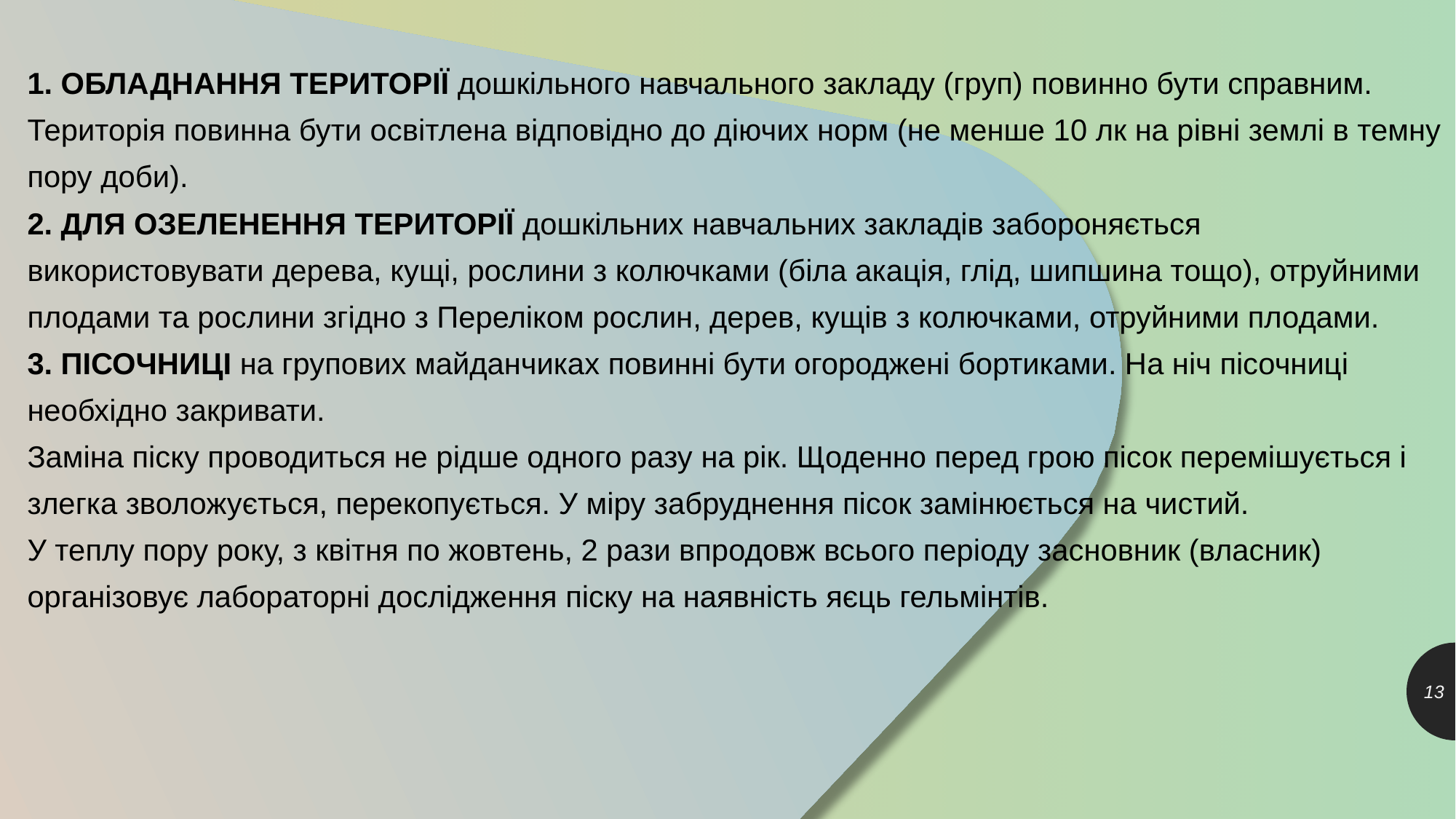

1. ОБЛАДНАННЯ ТЕРИТОРІЇ дошкільного навчального закладу (груп) повинно бути справним.
Територія повинна бути освітлена відповідно до діючих норм (не менше 10 лк на рівні землі в темну пору доби).
2. ДЛЯ ОЗЕЛЕНЕННЯ ТЕРИТОРІЇ дошкільних навчальних закладів забороняється використовувати дерева, кущі, рослини з колючками (біла акація, глід, шипшина тощо), отруйними плодами та рослини згідно з Переліком рослин, дерев, кущів з колючками, отруйними плодами.
3. ПІСОЧНИЦІ на групових майданчиках повинні бути огороджені бортиками. На ніч пісочниці необхідно закривати.
Заміна піску проводиться не рідше одного разу на рік. Щоденно перед грою пісок перемішується і злегка зволожується, перекопується. У міру забруднення пісок замінюється на чистий.
У теплу пору року, з квітня по жовтень, 2 рази впродовж всього періоду засновник (власник) організовує лабораторні дослідження піску на наявність яєць гельмінтів.
13